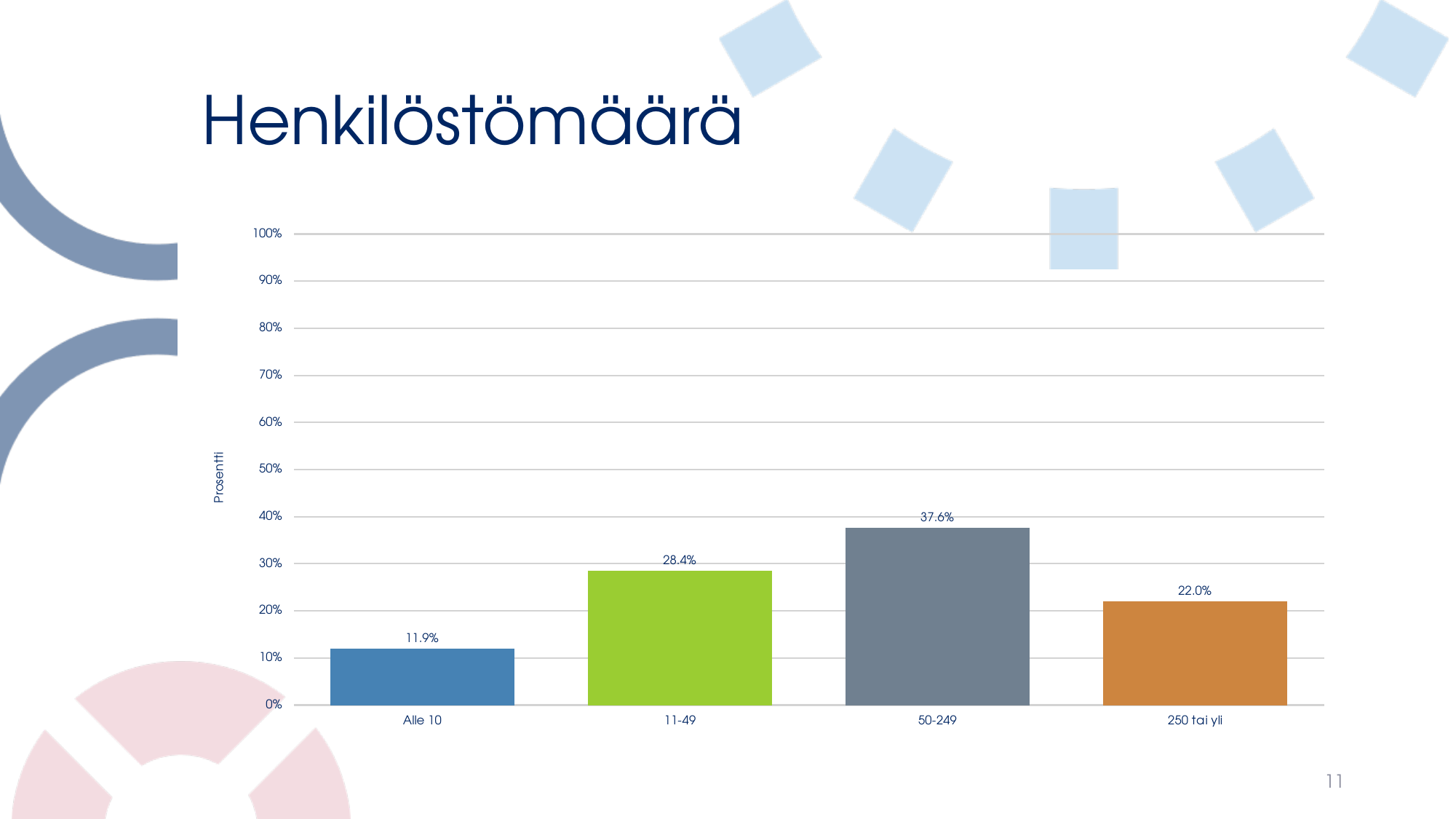

# Henkilöstömäärä

### Chart

| Category | Henkilöstömäärä (N = 109) |
|---|---|
| Alle 10 | 0.11926605504587157 |
| 11-49 | 0.28440366972477066 |
| 50-249 | 0.3761467889908257 |
| 250 tai yli | 0.22018348623853212 |
11